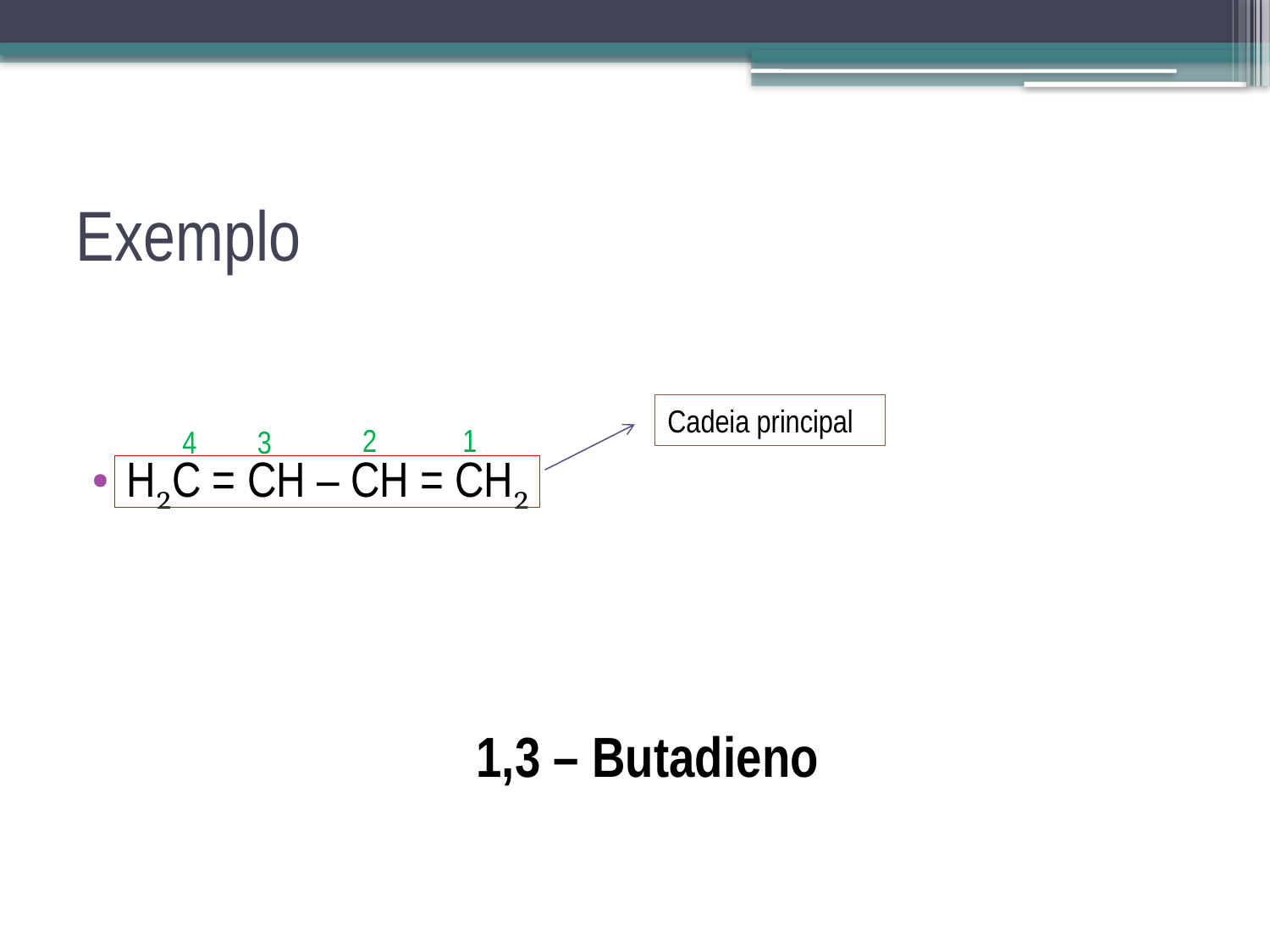

# Exemplo

H2C = CH – CH = CH2
Cadeia principal
2
1
4
3

1,3 – Butadieno